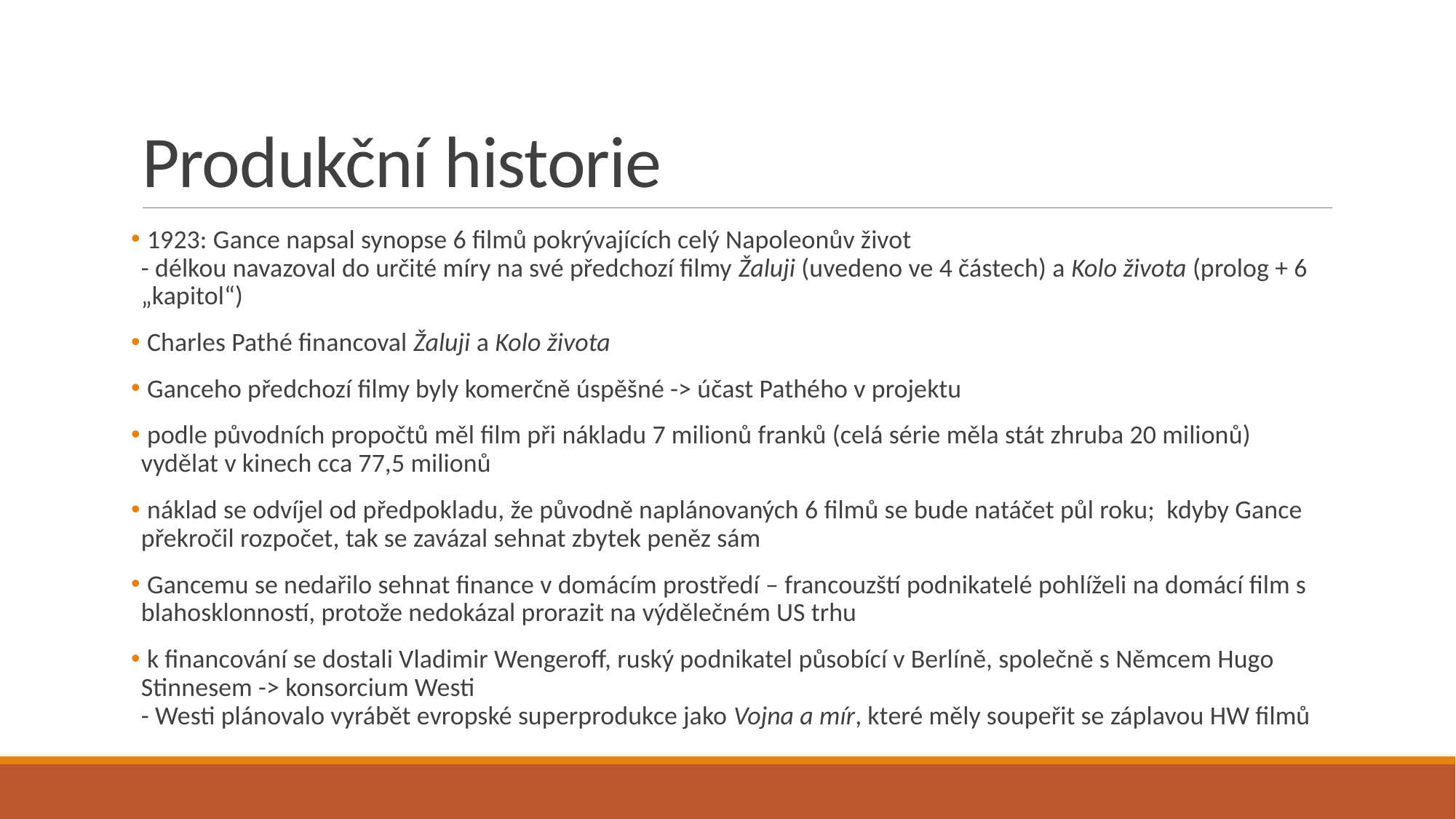

# Produkční historie
 1923: Gance napsal synopse 6 filmů pokrývajících celý Napoleonův život
- délkou navazoval do určité míry na své předchozí filmy Žaluji (uvedeno ve 4 částech) a Kolo života (prolog + 6 „kapitol“)
 Charles Pathé financoval Žaluji a Kolo života
 Ganceho předchozí filmy byly komerčně úspěšné -> účast Pathého v projektu
 podle původních propočtů měl film při nákladu 7 milionů franků (celá série měla stát zhruba 20 milionů) vydělat v kinech cca 77,5 milionů
 náklad se odvíjel od předpokladu, že původně naplánovaných 6 filmů se bude natáčet půl roku;  kdyby Gance překročil rozpočet, tak se zavázal sehnat zbytek peněz sám
 Gancemu se nedařilo sehnat finance v domácím prostředí – francouzští podnikatelé pohlíželi na domácí film s blahosklonností, protože nedokázal prorazit na výdělečném US trhu
 k financování se dostali Vladimir Wengeroff, ruský podnikatel působící v Berlíně, společně s Němcem Hugo Stinnesem -> konsorcium Westi
- Westi plánovalo vyrábět evropské superprodukce jako Vojna a mír, které měly soupeřit se záplavou HW filmů